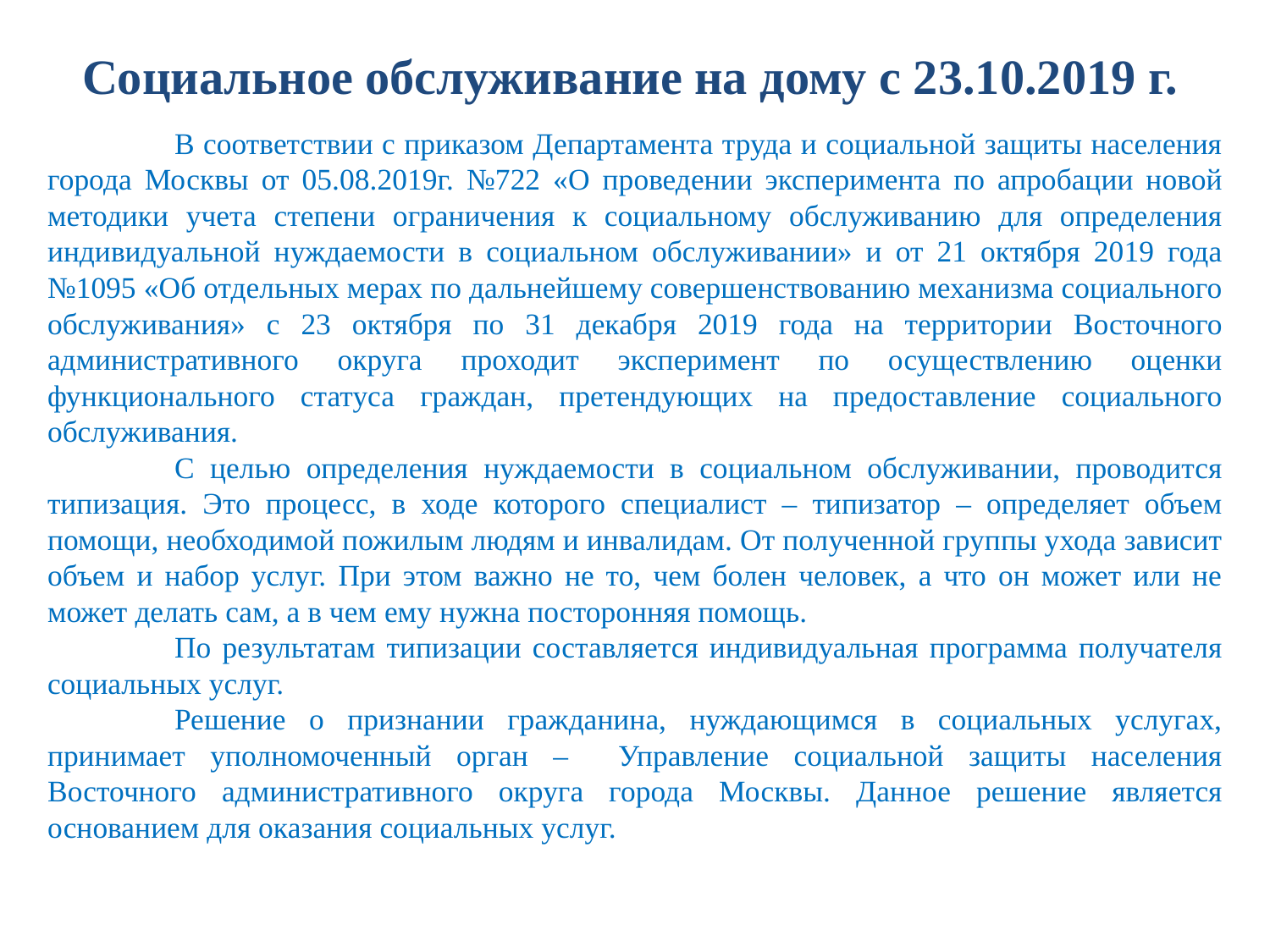

# Социальное обслуживание на дому с 23.10.2019 г.
	В соответствии с приказом Департамента труда и социальной защиты населения города Москвы от 05.08.2019г. №722 «О проведении эксперимента по апробации новой методики учета степени ограничения к социальному обслуживанию для определения индивидуальной нуждаемости в социальном обслуживании» и от 21 октября 2019 года №1095 «Об отдельных мерах по дальнейшему совершенствованию механизма социального обслуживания» с 23 октября по 31 декабря 2019 года на территории Восточного административного округа проходит эксперимент по осуществлению оценки функционального статуса граждан, претендующих на предоставление социального обслуживания.
	С целью определения нуждаемости в социальном обслуживании, проводится типизация. Это процесс, в ходе которого специалист – типизатор – определяет объем помощи, необходимой пожилым людям и инвалидам. От полученной группы ухода зависит объем и набор услуг. При этом важно не то, чем болен человек, а что он может или не может делать сам, а в чем ему нужна посторонняя помощь.
	По результатам типизации составляется индивидуальная программа получателя социальных услуг.
	Решение о признании гражданина, нуждающимся в социальных услугах, принимает уполномоченный орган –  Управление социальной защиты населения Восточного административного округа города Москвы. Данное решение является основанием для оказания социальных услуг.